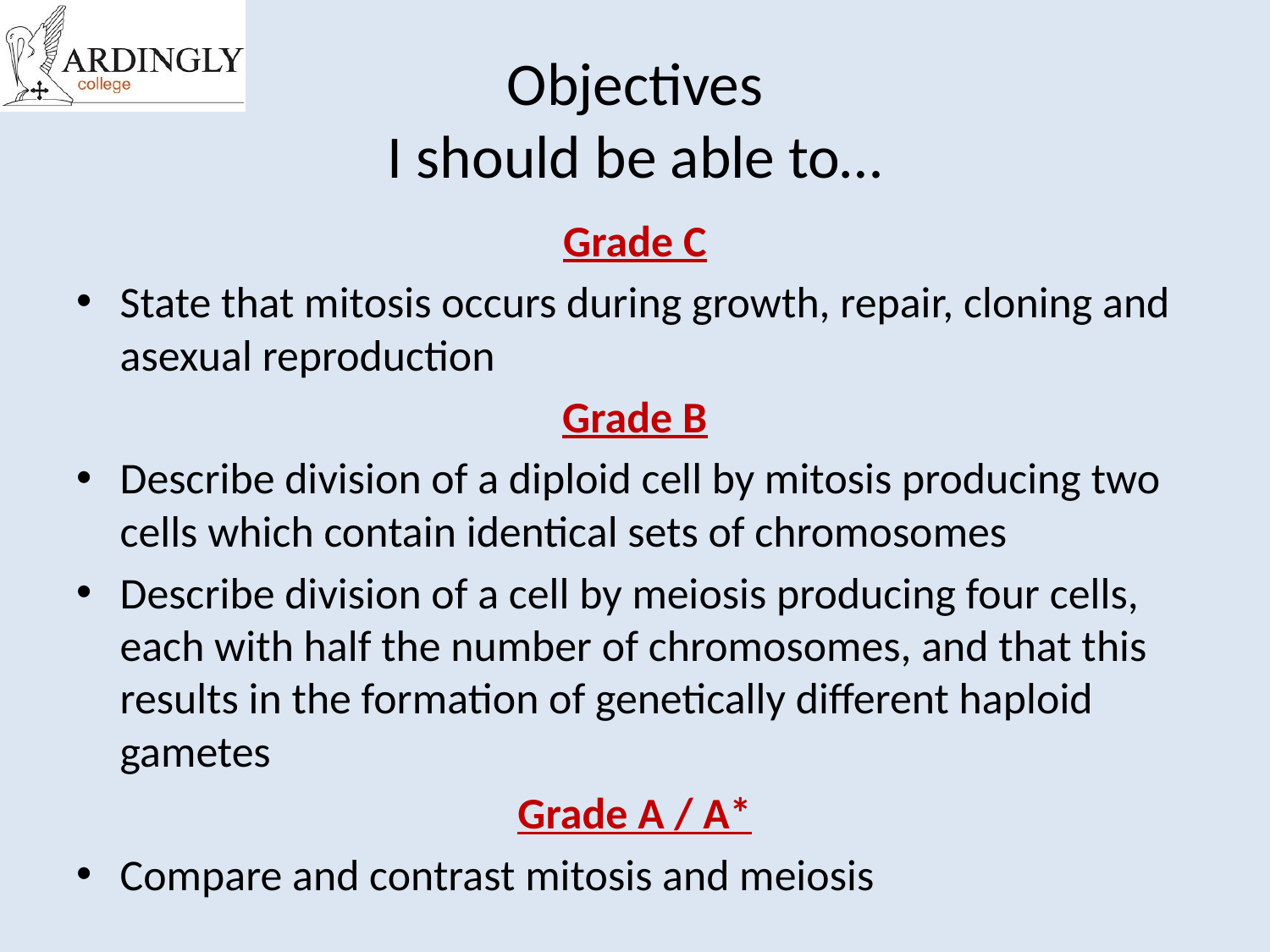

# Objectives I should be able to…
Grade C
State that mitosis occurs during growth, repair, cloning and asexual reproduction
Grade B
Describe division of a diploid cell by mitosis producing two cells which contain identical sets of chromosomes
Describe division of a cell by meiosis producing four cells, each with half the number of chromosomes, and that this results in the formation of genetically different haploid gametes
Grade A / A*
Compare and contrast mitosis and meiosis